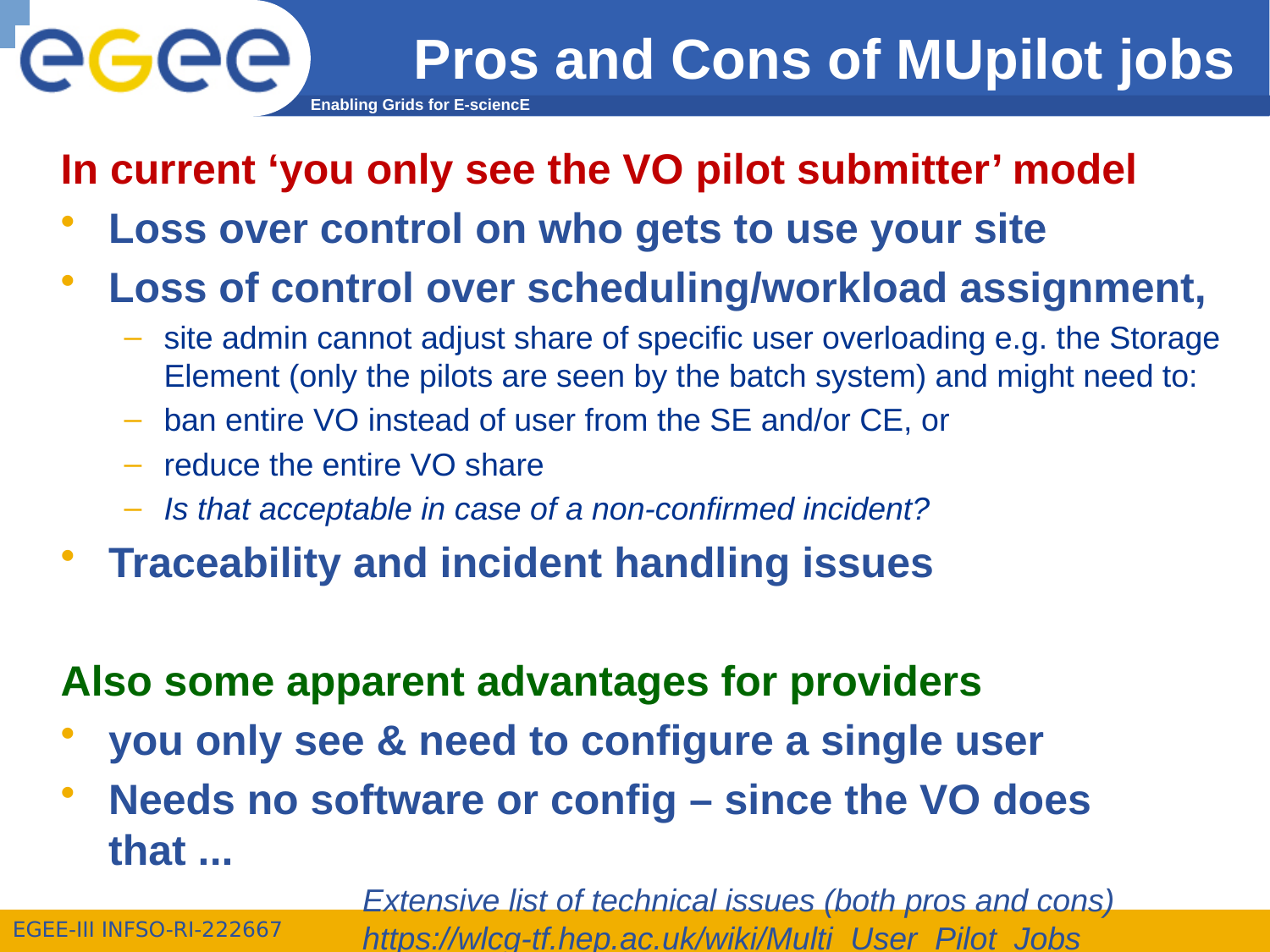

# Pros and Cons of MUpilot jobs
In current ‘you only see the VO pilot submitter’ model
Loss over control on who gets to use your site
Loss of control over scheduling/workload assignment,
site admin cannot adjust share of specific user overloading e.g. the Storage Element (only the pilots are seen by the batch system) and might need to:
ban entire VO instead of user from the SE and/or CE, or
reduce the entire VO share
Is that acceptable in case of a non-confirmed incident?
Traceability and incident handling issues

Also some apparent advantages for providers
you only see & need to configure a single user
Needs no software or config – since the VO does that ...
			Extensive list of technical issues (both pros and cons)
		https://wlcg-tf.hep.ac.uk/wiki/Multi_User_Pilot_Jobs